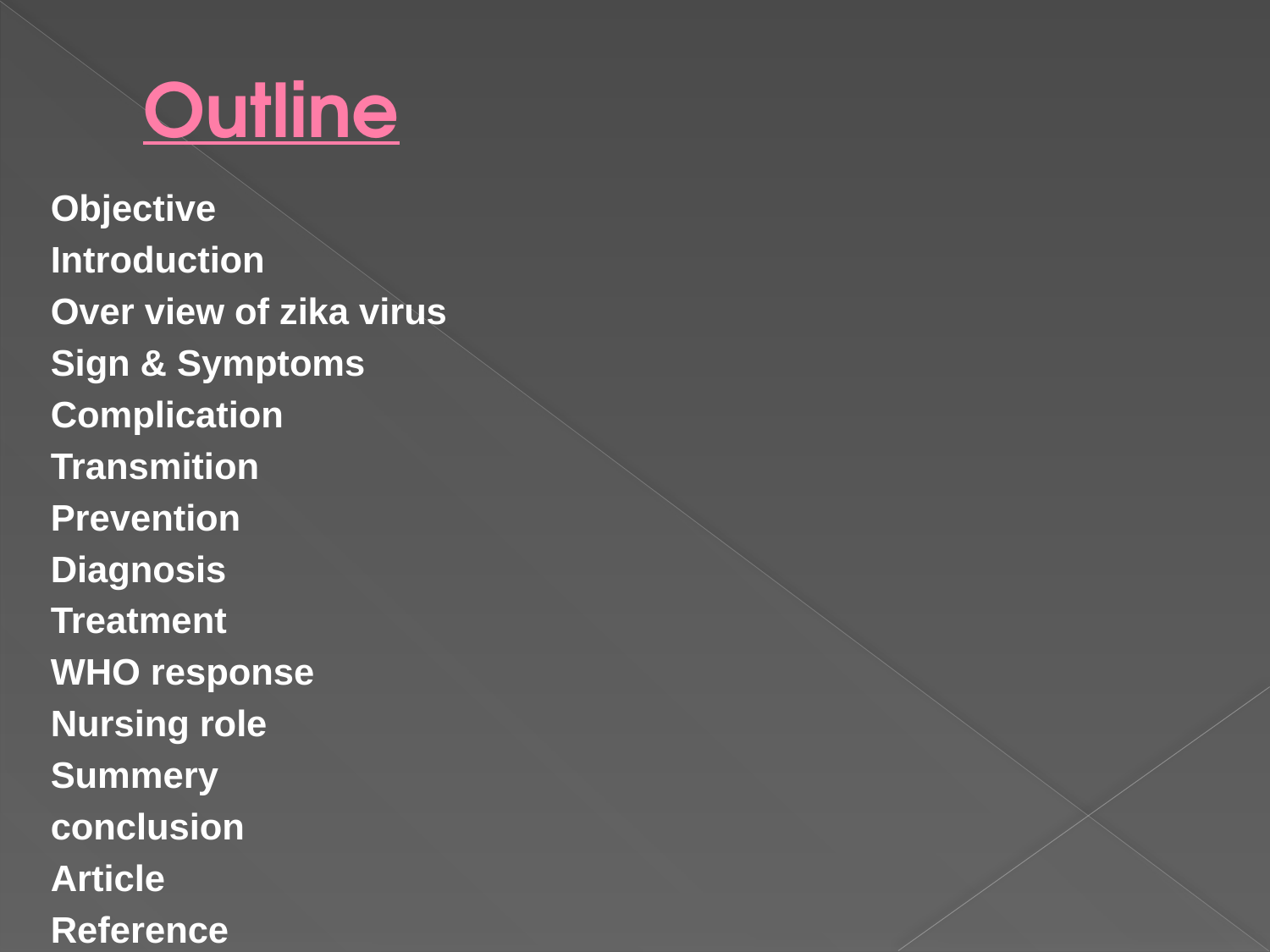

# Outline
Objective
Introduction
Over view of zika virus
Sign & Symptoms
Complication
Transmition
Prevention
Diagnosis
Treatment
WHO response
Nursing role
Summery
conclusion
Article
Reference